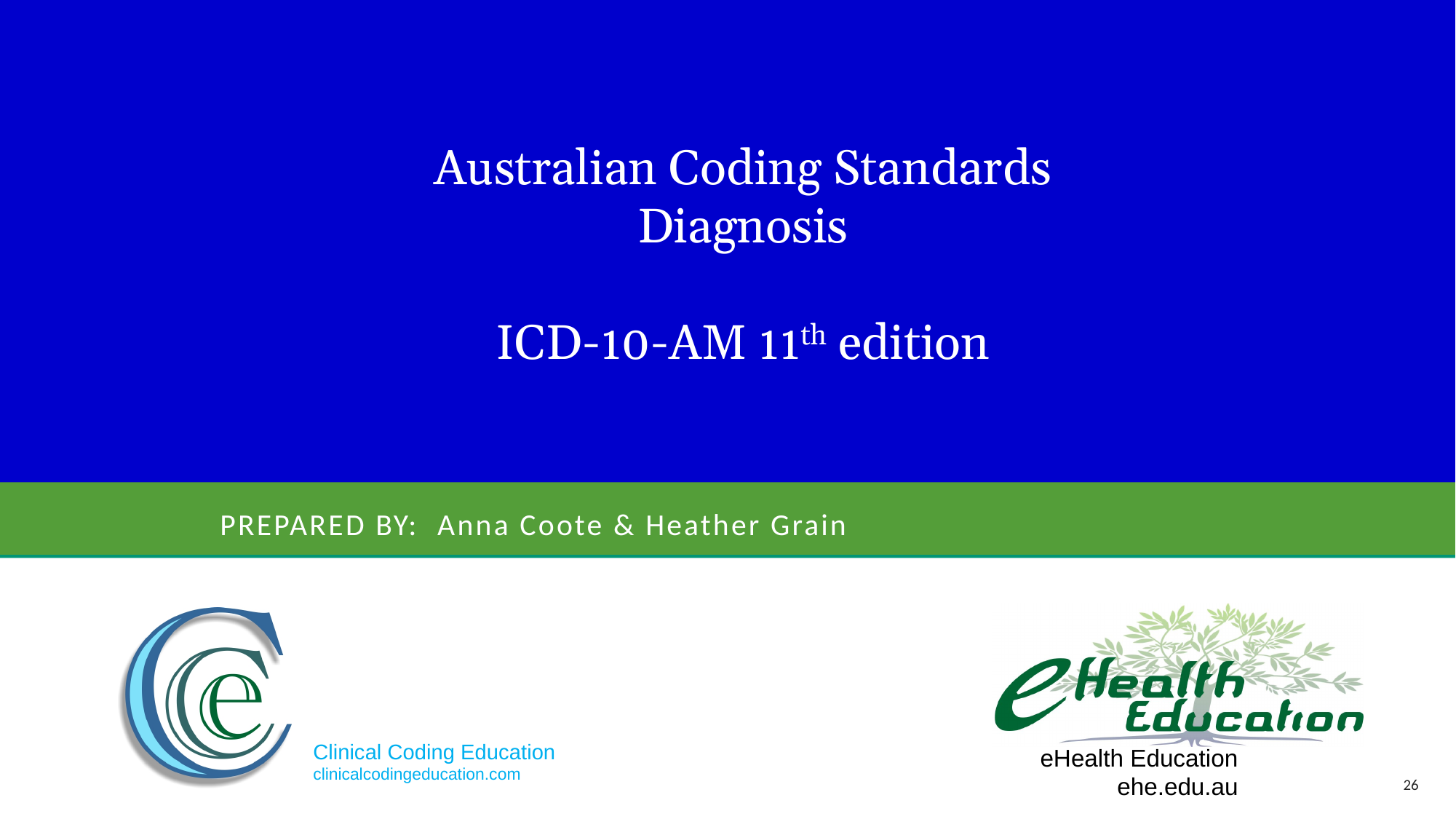

Australian Coding Standards
Diagnosis

ICD-10-AM 11th edition

# Prepared by:  Anna Coote & Heather Grain
Clinical Coding Education
clinicalcodingeducation.com

26